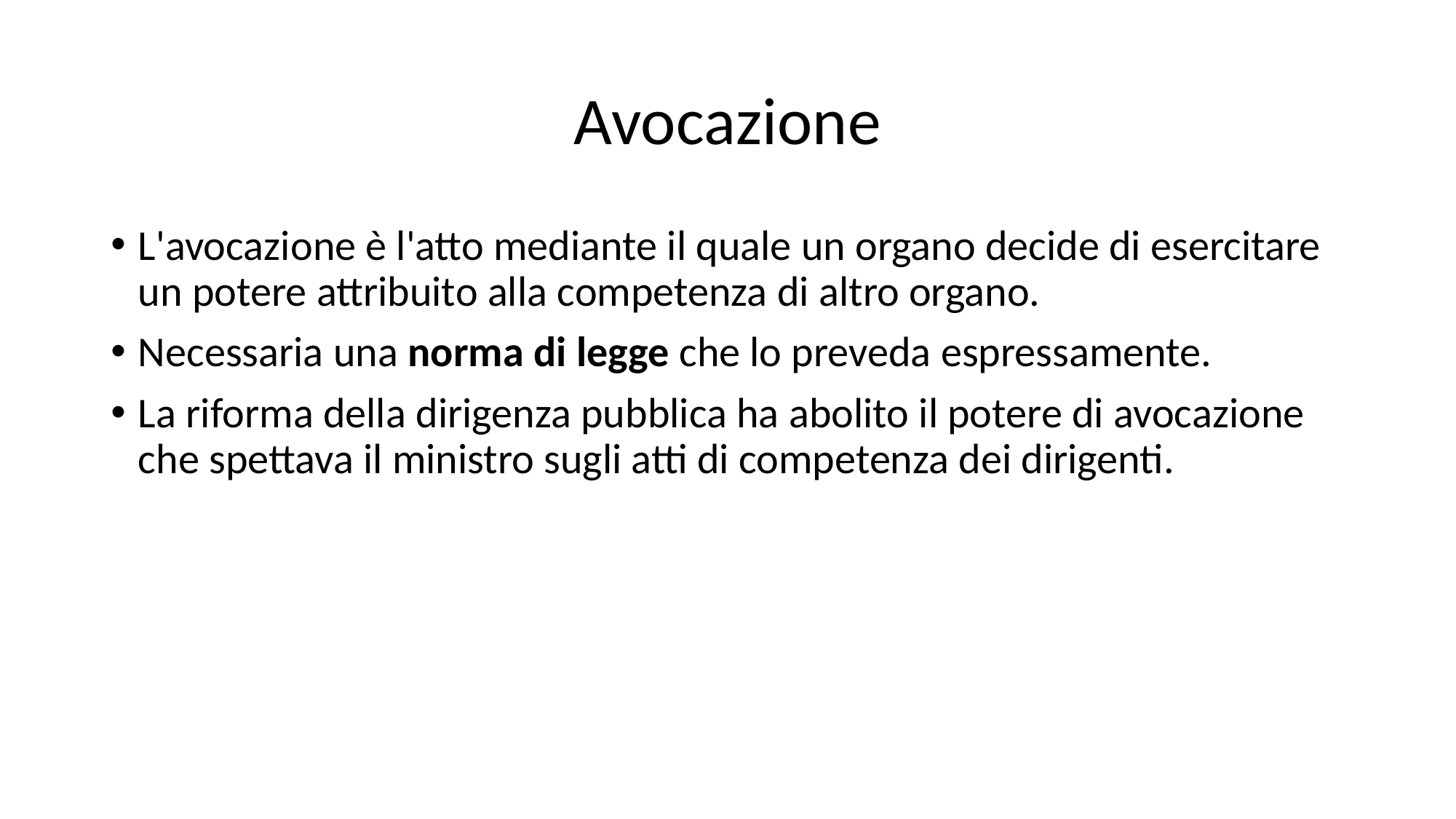

# Avocazione
L'avocazione è l'atto mediante il quale un organo decide di esercitare un potere attribuito alla competenza di altro organo.
Necessaria una norma di legge che lo preveda espressamente.
La riforma della dirigenza pubblica ha abolito il potere di avocazione che spettava il ministro sugli atti di competenza dei dirigenti.